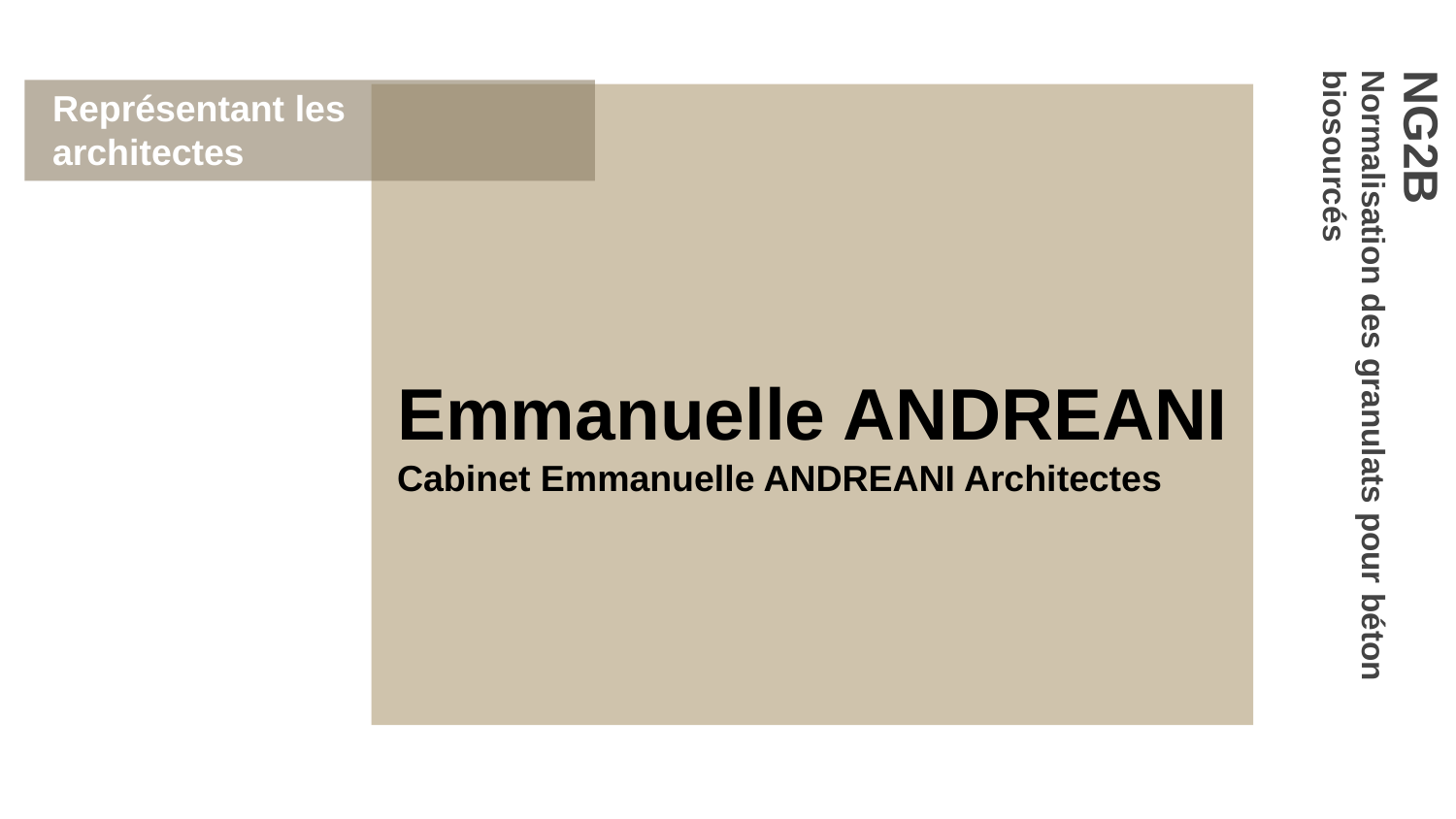

Représentant les architectes
Emmanuelle ANDREANI
Cabinet Emmanuelle ANDREANI Architectes
NG2B
Normalisation des granulats pour béton biosourcés